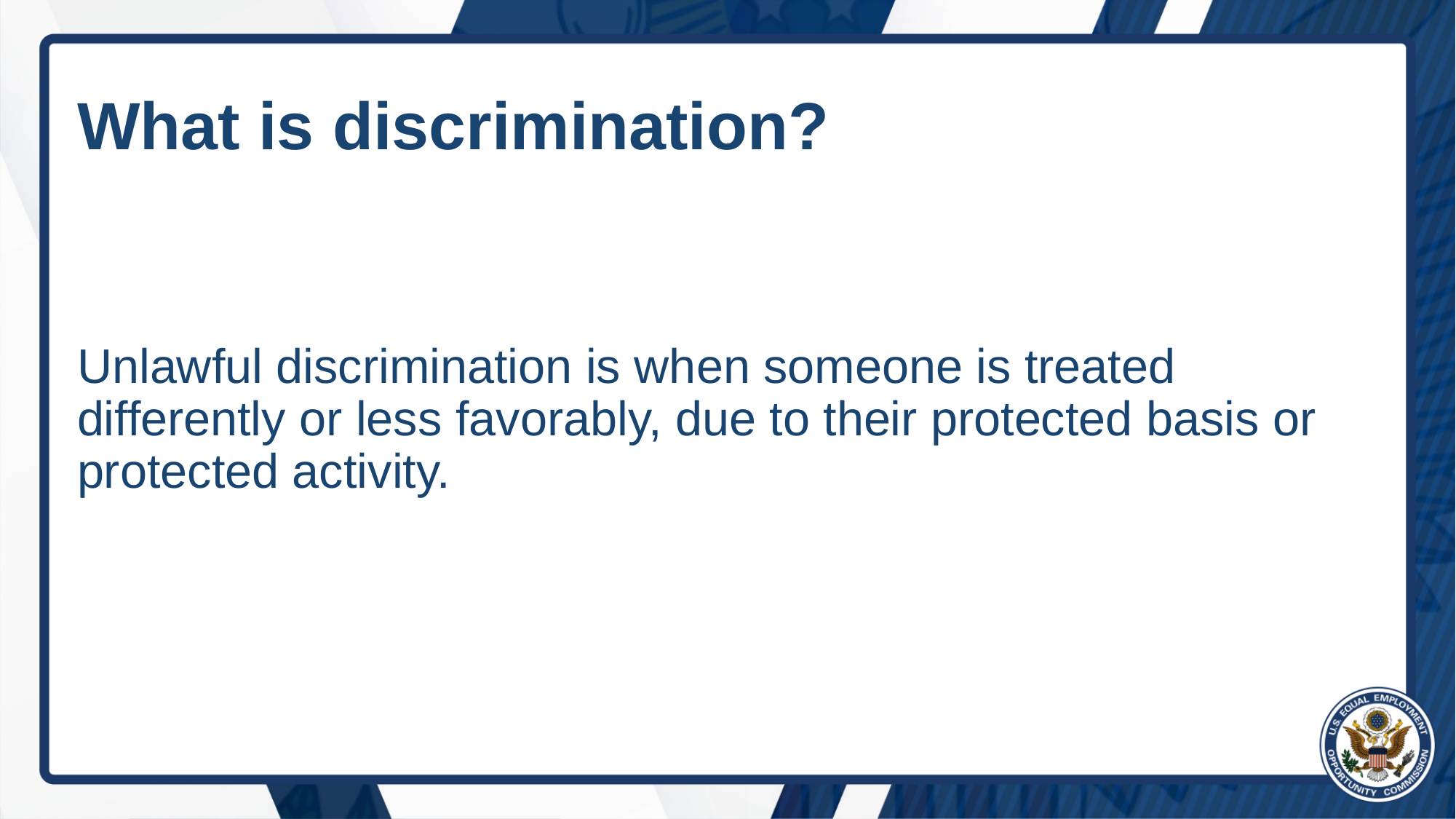

# What is discrimination?

Unlawful discrimination is when someone is treated differently or less favorably, due to their protected basis or protected activity.